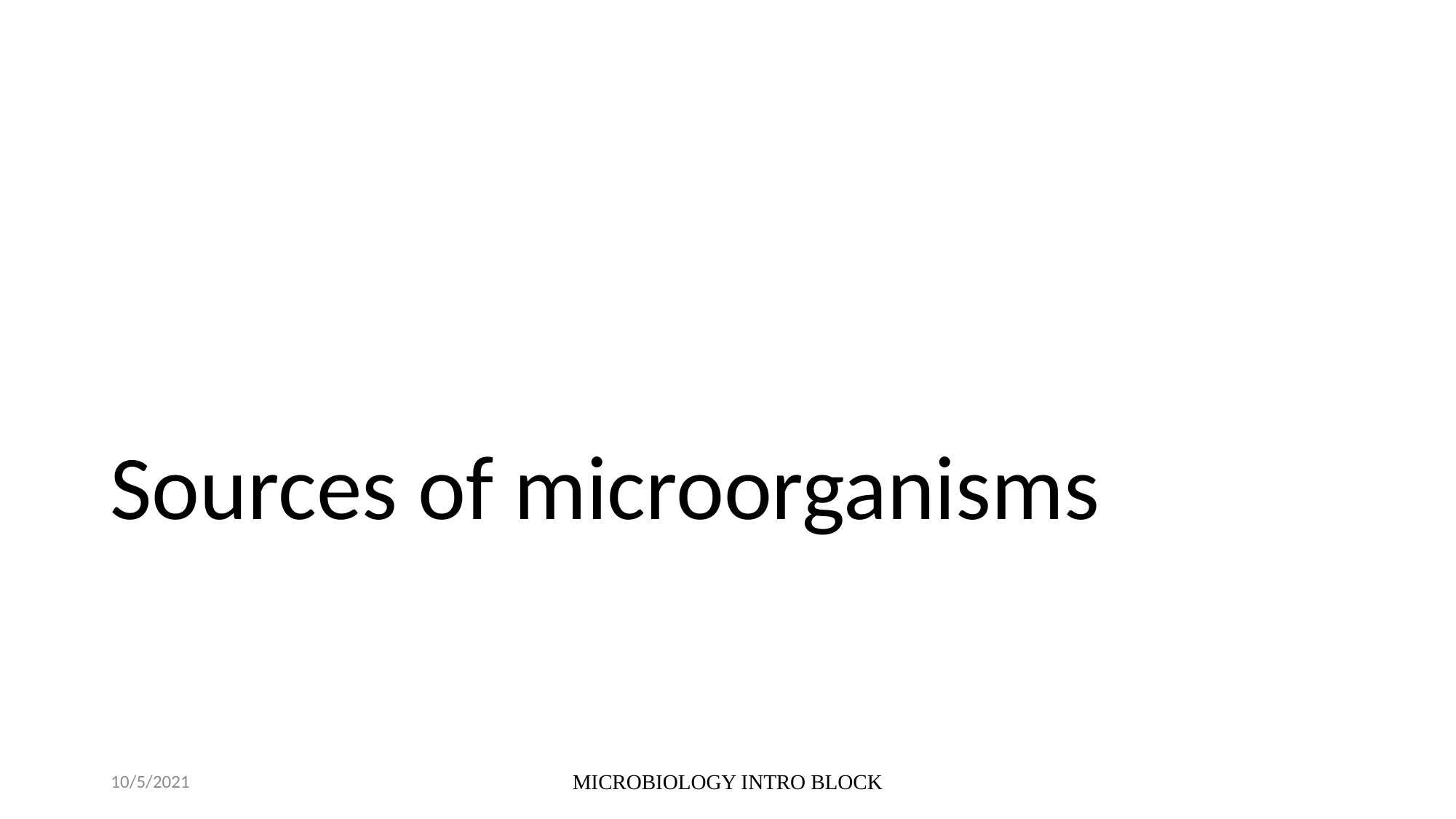

# Sources of microorganisms

10/5/2021
MICROBIOLOGY INTRO BLOCK